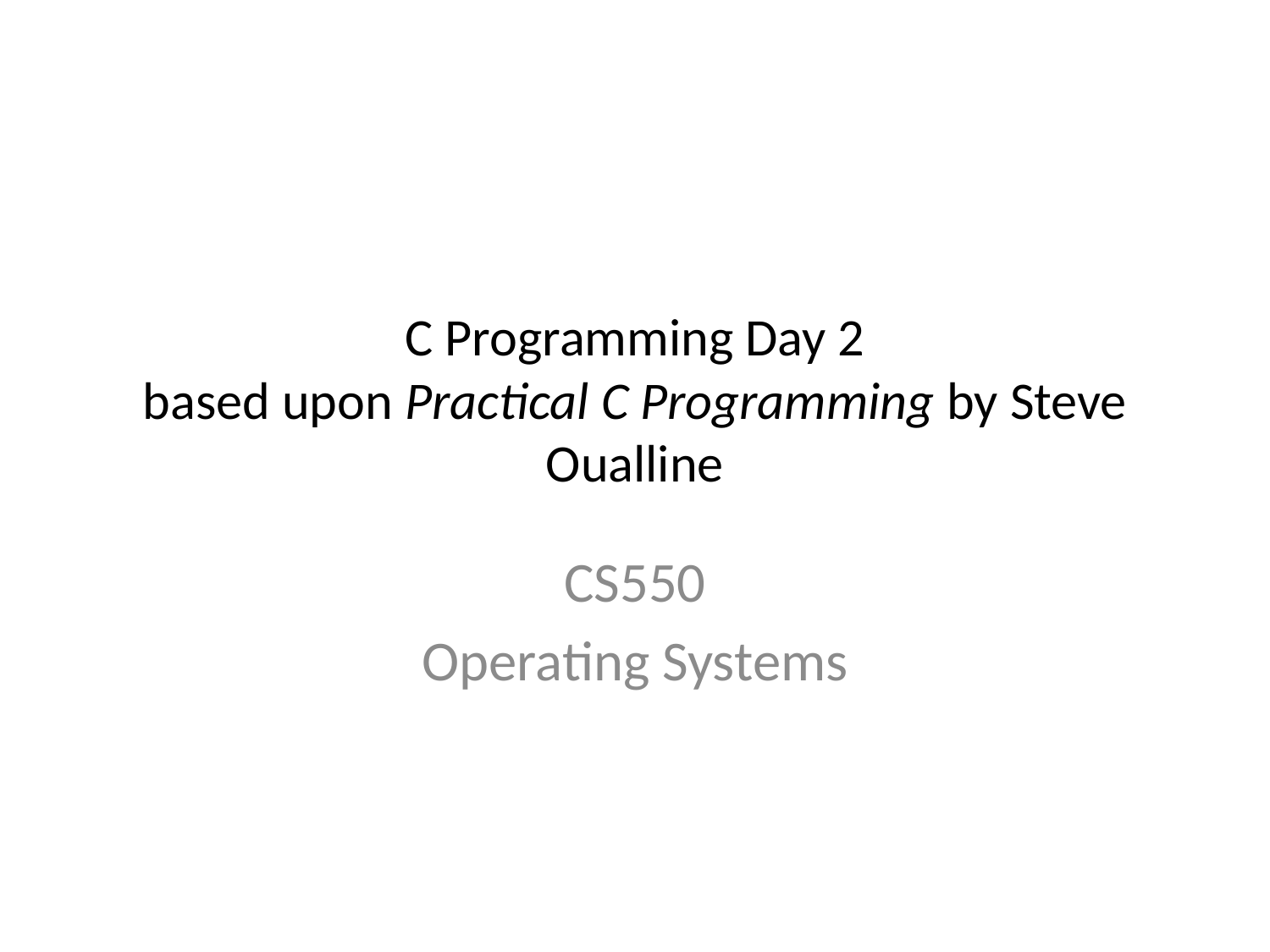

# C Programming Day 2 based upon Practical C Programming by Steve Oualline
CS550
Operating Systems